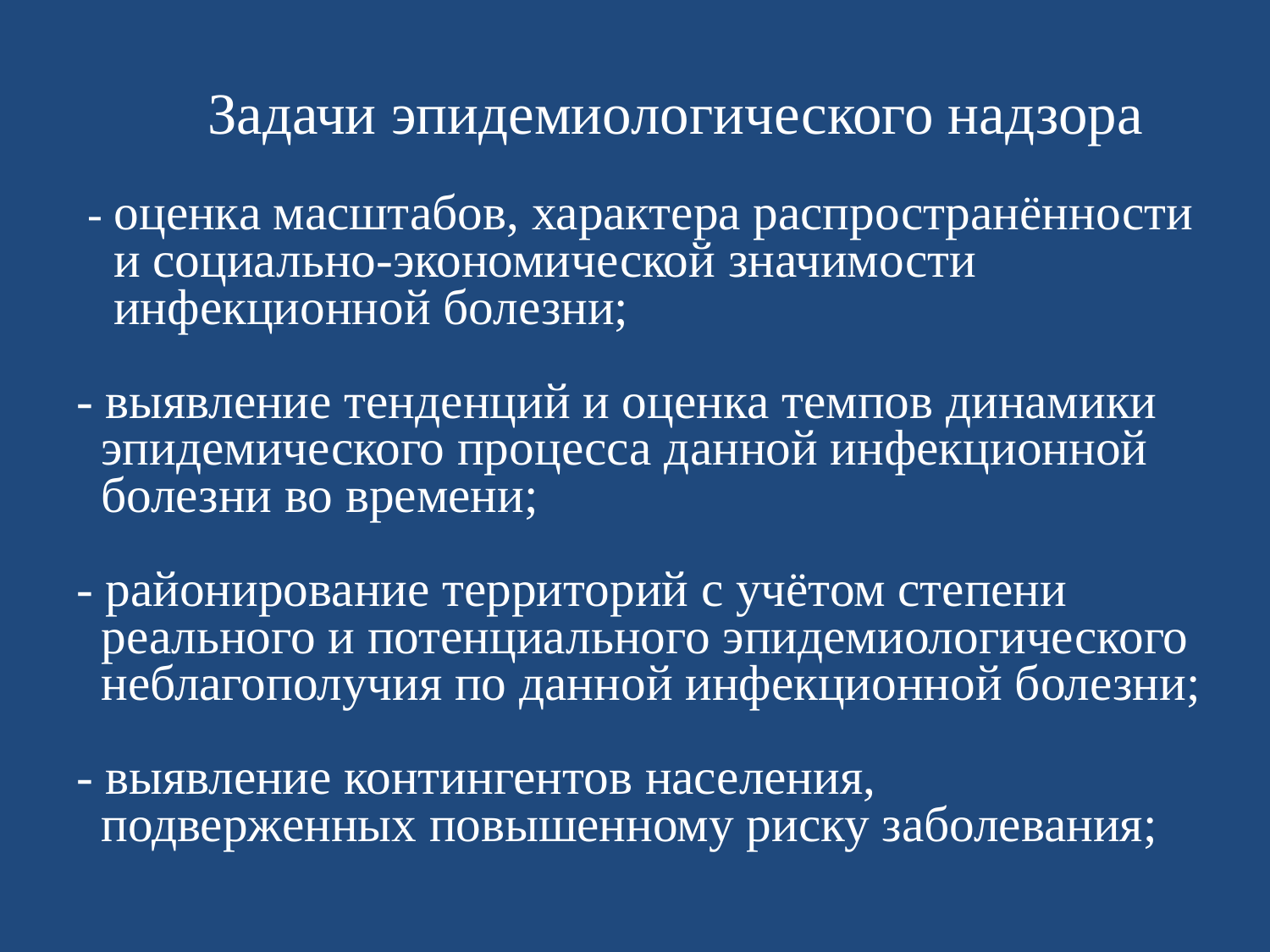

# Задачи эпидемиологического надзора - оценка масштабов, характера распространённости и социально-экономической значимости инфекционной болезни; - выявление тенденций и оценка темпов динамики эпидемического процесса данной инфекционной болезни во времени; - районирование территорий с учётом степени реального и потенциального эпидемиологического неблагополучия по данной инфекционной болезни; - выявление контингентов населения, подверженных повышенному риску заболевания;